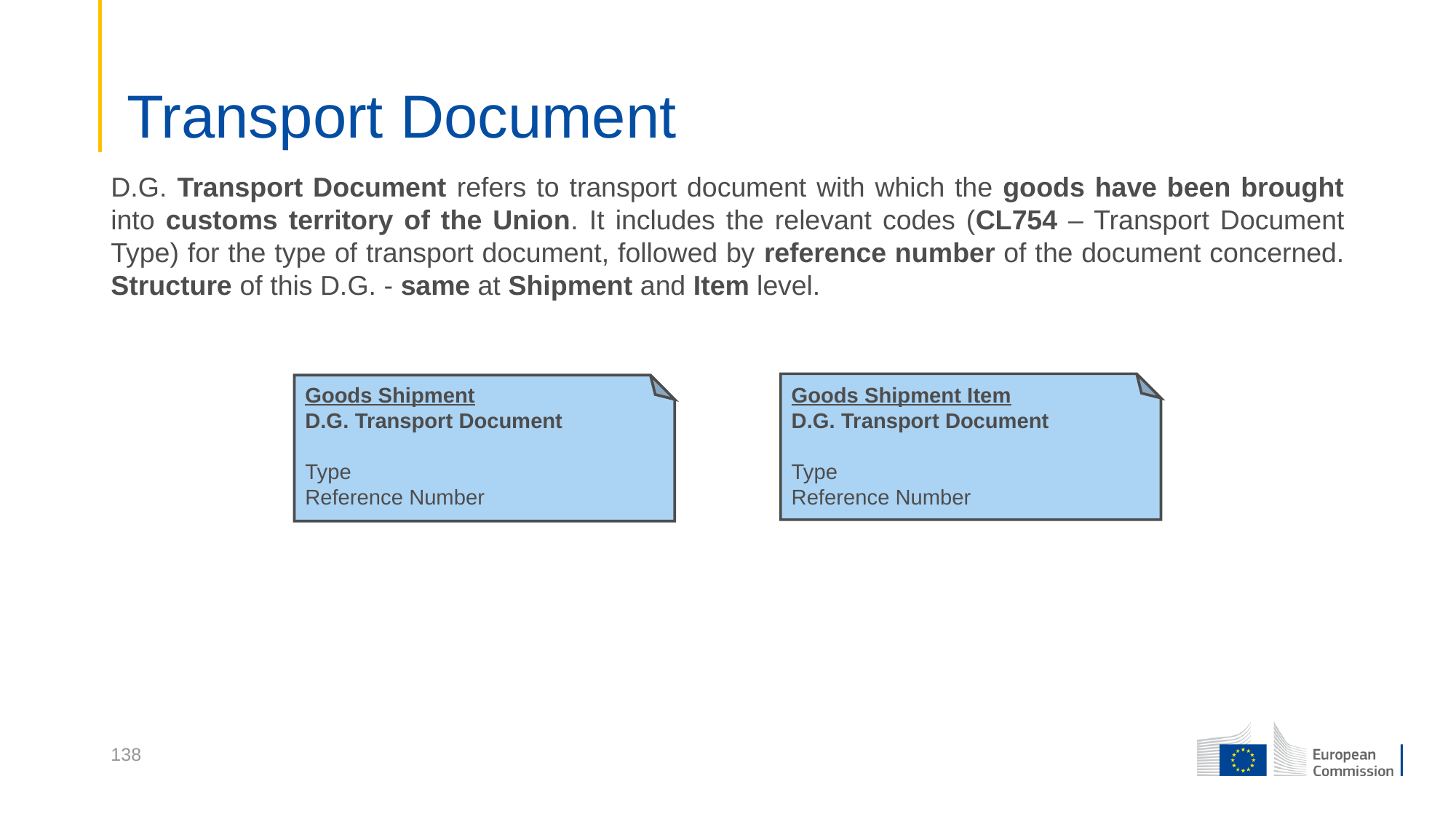

# Transport Document
D.G. Transport Document refers to transport document with which the goods have been brought into customs territory of the Union. It includes the relevant codes (CL754 – Transport Document Type) for the type of transport document, followed by reference number of the document concerned. Structure of this D.G. - same at Shipment and Item level.

Goods Shipment
D.G. Transport Document

Type
Reference Number
Goods Shipment Item
D.G. Transport Document

Type
Reference Number
138